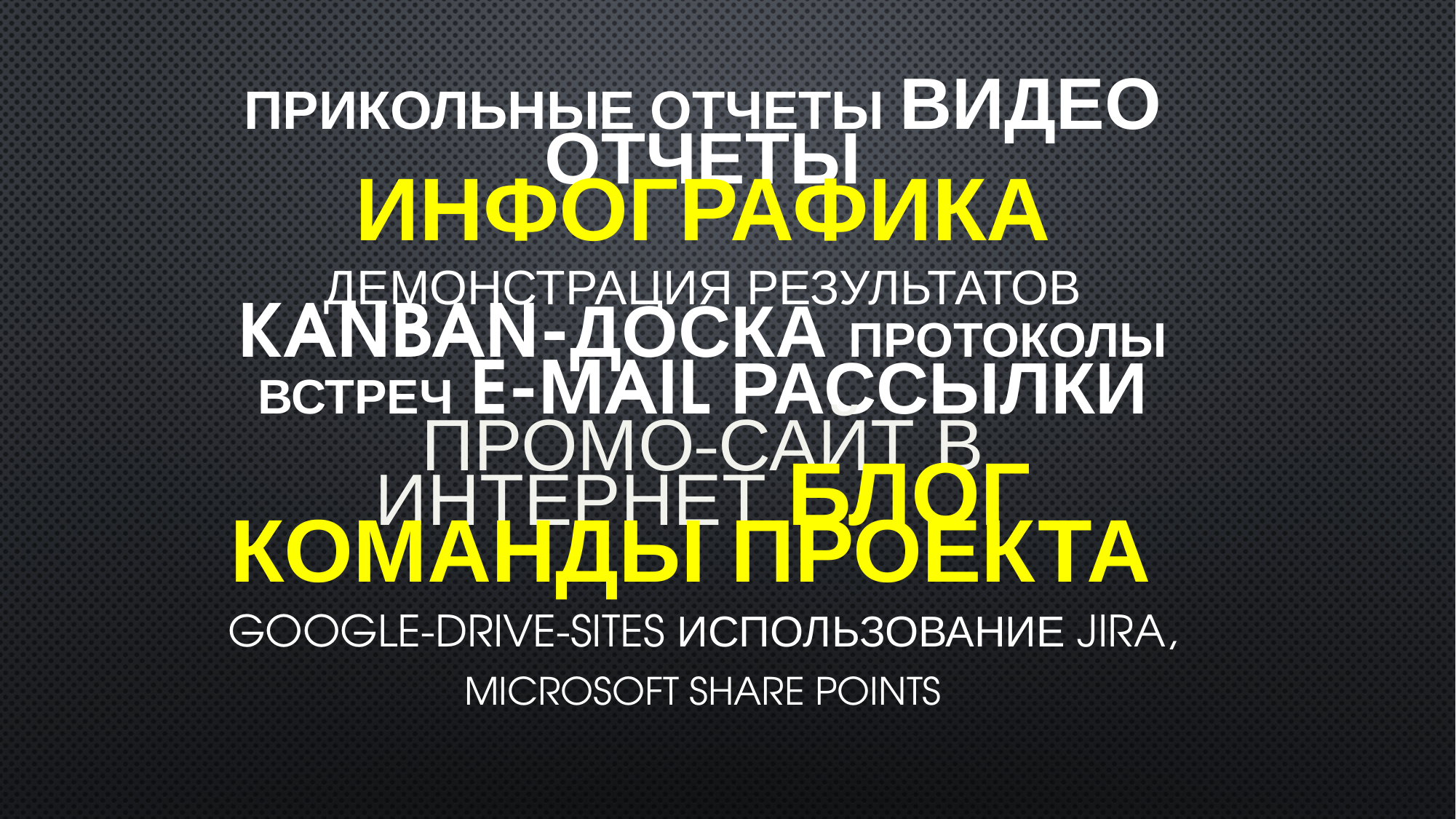

прикольные отчеты видео отчеты Инфографика демонстрация результатов kanban-доска протоколы встреч E-mail рассылки промо-сайт в интернет блог команды проекта  google-drive-sites использование Jira, Microsoft Share Points